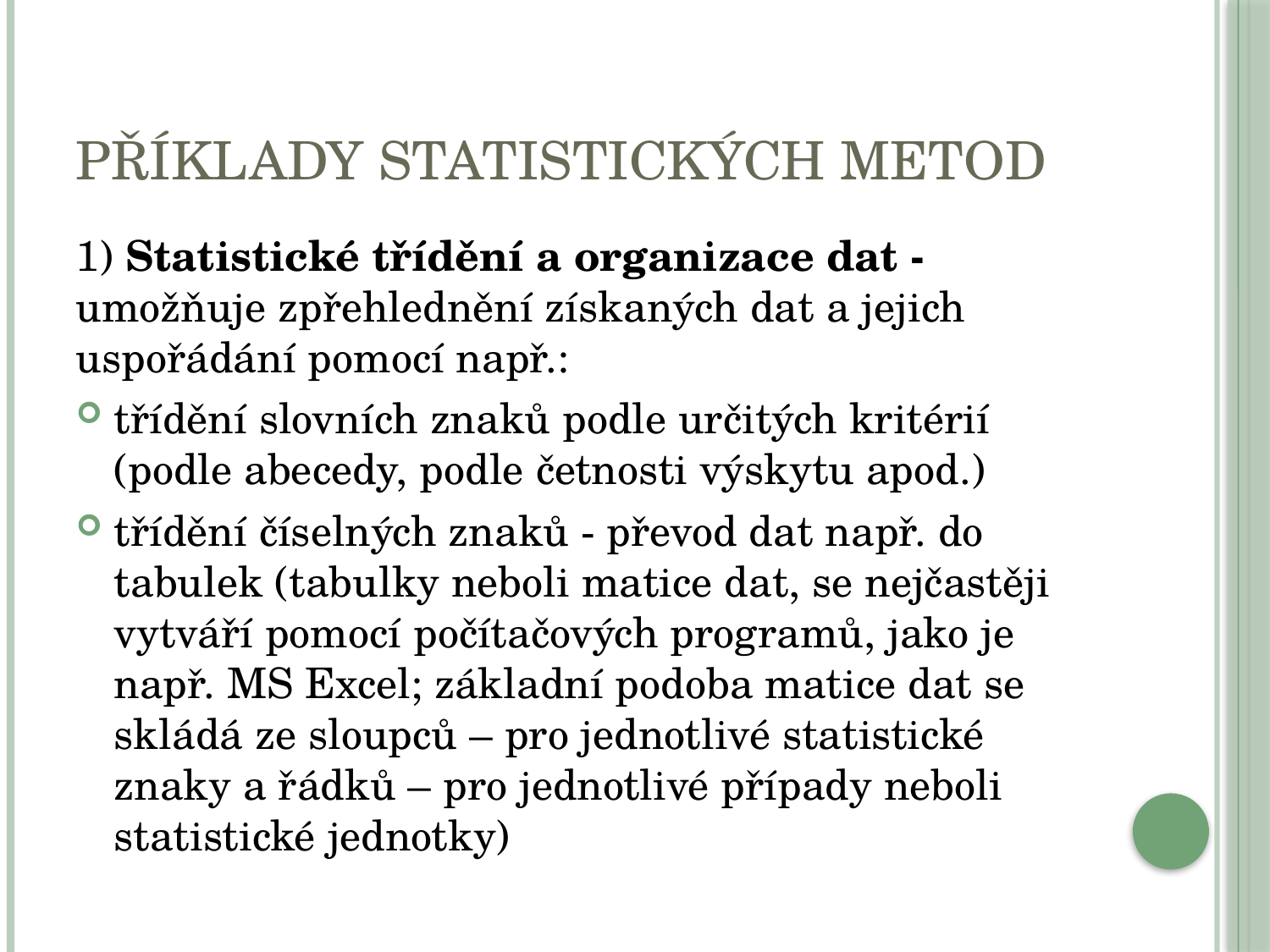

# Příklady statistických metod
1) Statistické třídění a organizace dat -  umožňuje zpřehlednění získaných dat a jejich uspořádání pomocí např.:
třídění slovních znaků podle určitých kritérií (podle abecedy, podle četnosti výskytu apod.)
třídění číselných znaků - převod dat např. do tabulek (tabulky neboli matice dat, se nejčastěji vytváří pomocí počítačových programů, jako je např. MS Excel; základní podoba matice dat se skládá ze sloupců – pro jednotlivé statistické znaky a řádků – pro jednotlivé případy neboli statistické jednotky)